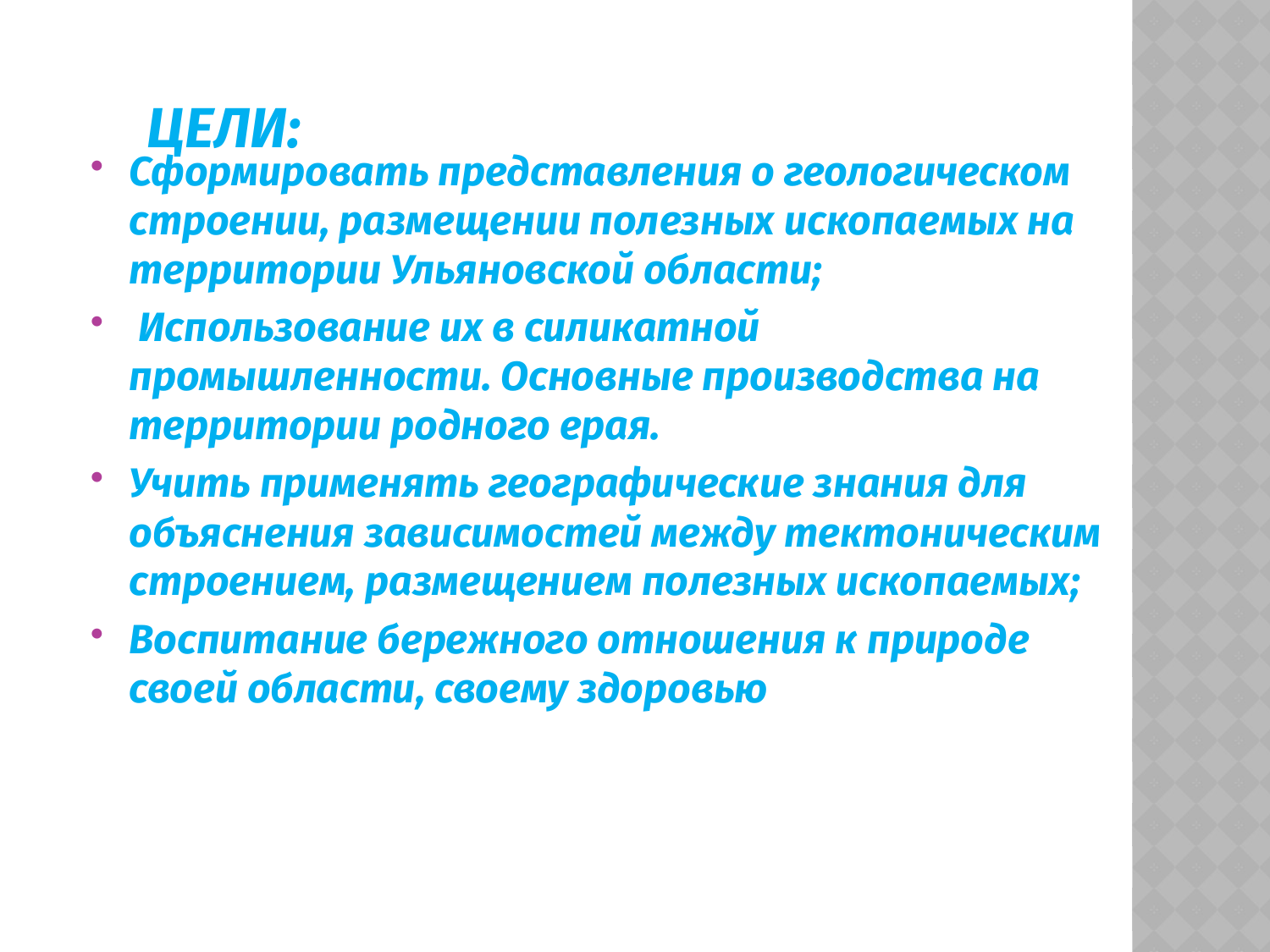

# Цели:
Сформировать представления о геологическом строении, размещении полезных ископаемых на территории Ульяновской области;
 Использование их в силикатной промышленности. Основные производства на территории родного ерая.
Учить применять географические знания для объяснения зависимостей между тектоническим строением, размещением полезных ископаемых;
Воспитание бережного отношения к природе своей области, своему здоровью